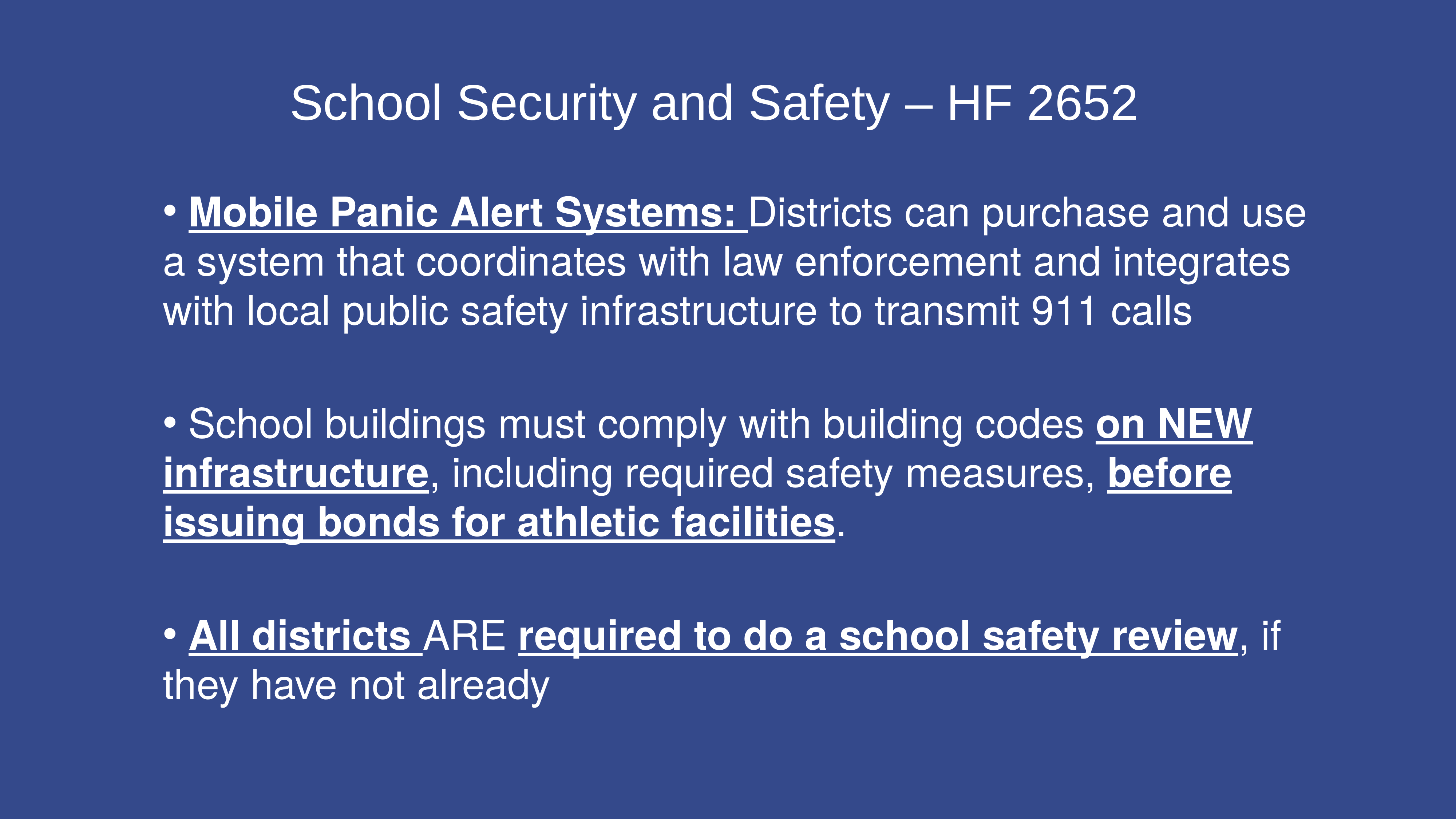

School Security and Safety – HF 2652
 Mobile Panic Alert Systems: Districts can purchase and use a system that coordinates with law enforcement and integrates with local public safety infrastructure to transmit 911 calls

 School buildings must comply with building codes on NEW infrastructure, including required safety measures, before issuing bonds for athletic facilities.

 All districts ARE required to do a school safety review, if they have not already